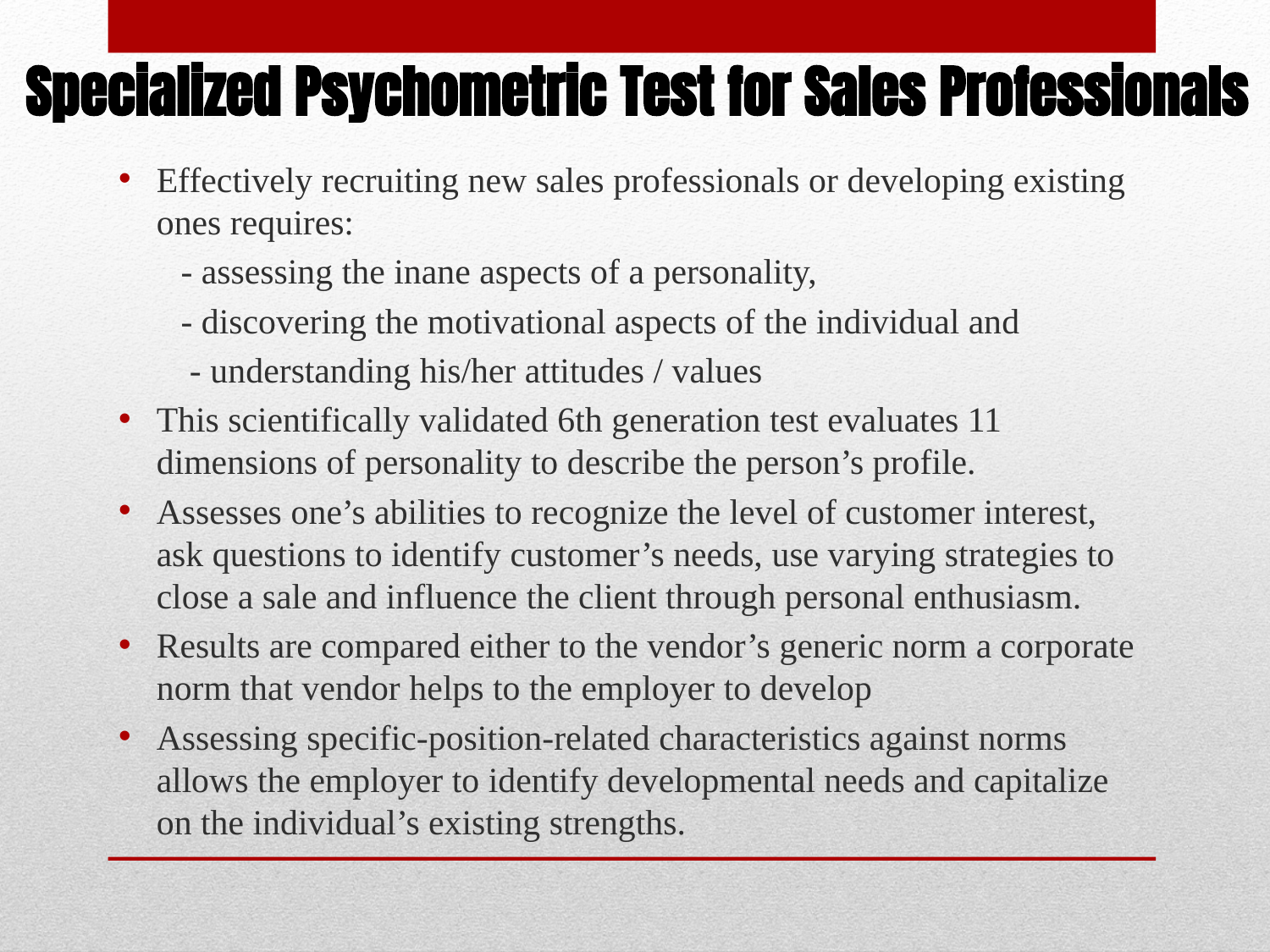

# Specialized Psychometric Test for Sales Professionals
Effectively recruiting new sales professionals or developing existing ones requires:
       - assessing the inane aspects of a personality,
       - discovering the motivational aspects of the individual and
        - understanding his/her attitudes / values
This scientifically validated 6th generation test evaluates 11 dimensions of personality to describe the person’s profile.
Assesses one’s abilities to recognize the level of customer interest, ask questions to identify customer’s needs, use varying strategies to close a sale and influence the client through personal enthusiasm.
Results are compared either to the vendor’s generic norm a corporate norm that vendor helps to the employer to develop
Assessing specific-position-related characteristics against norms allows the employer to identify developmental needs and capitalize on the individual’s existing strengths.